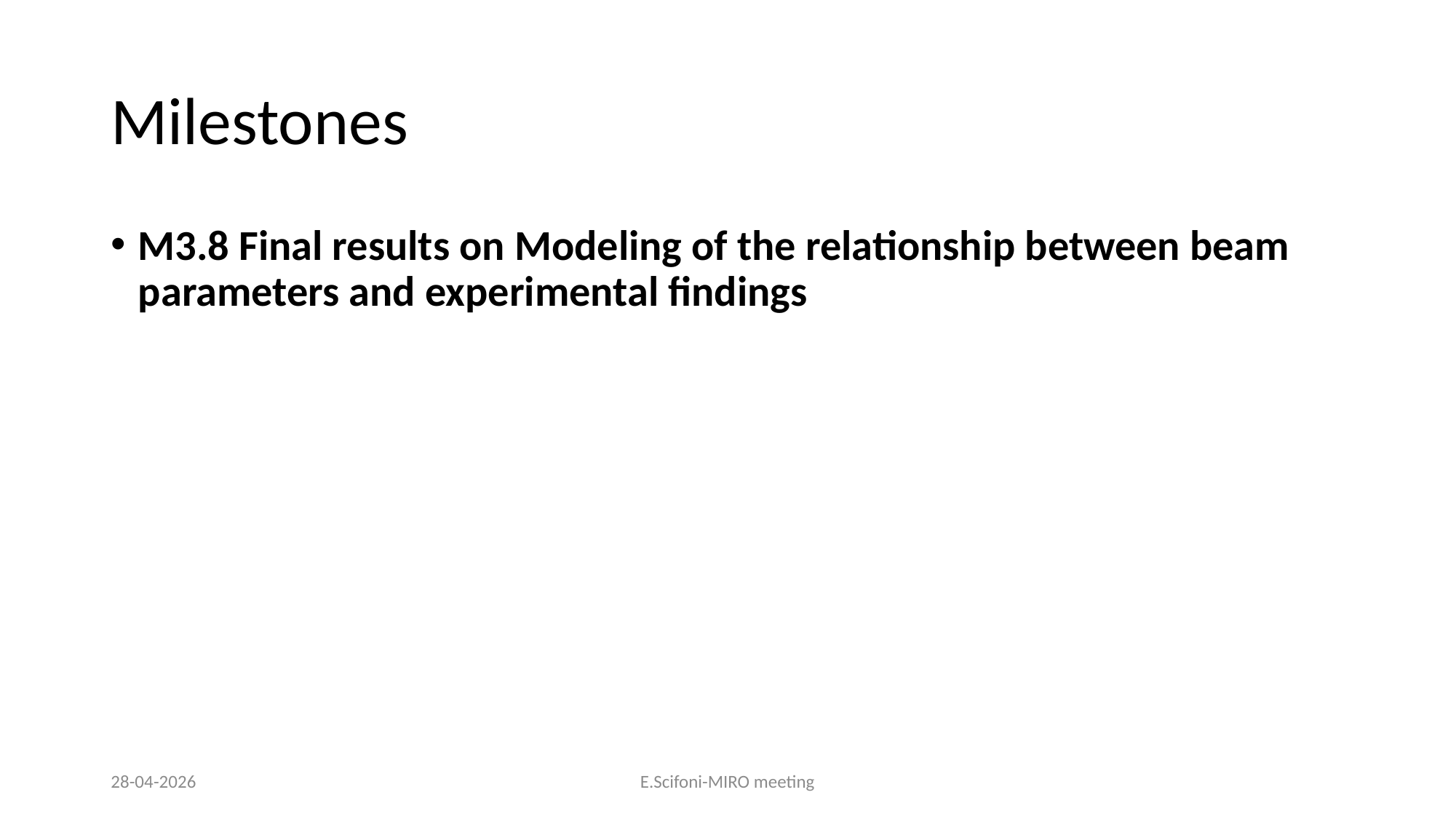

# Milestones
M3.8 Final results on Modeling of the relationship between beam parameters and experimental findings
28-04-2026
E.Scifoni-MIRO meeting